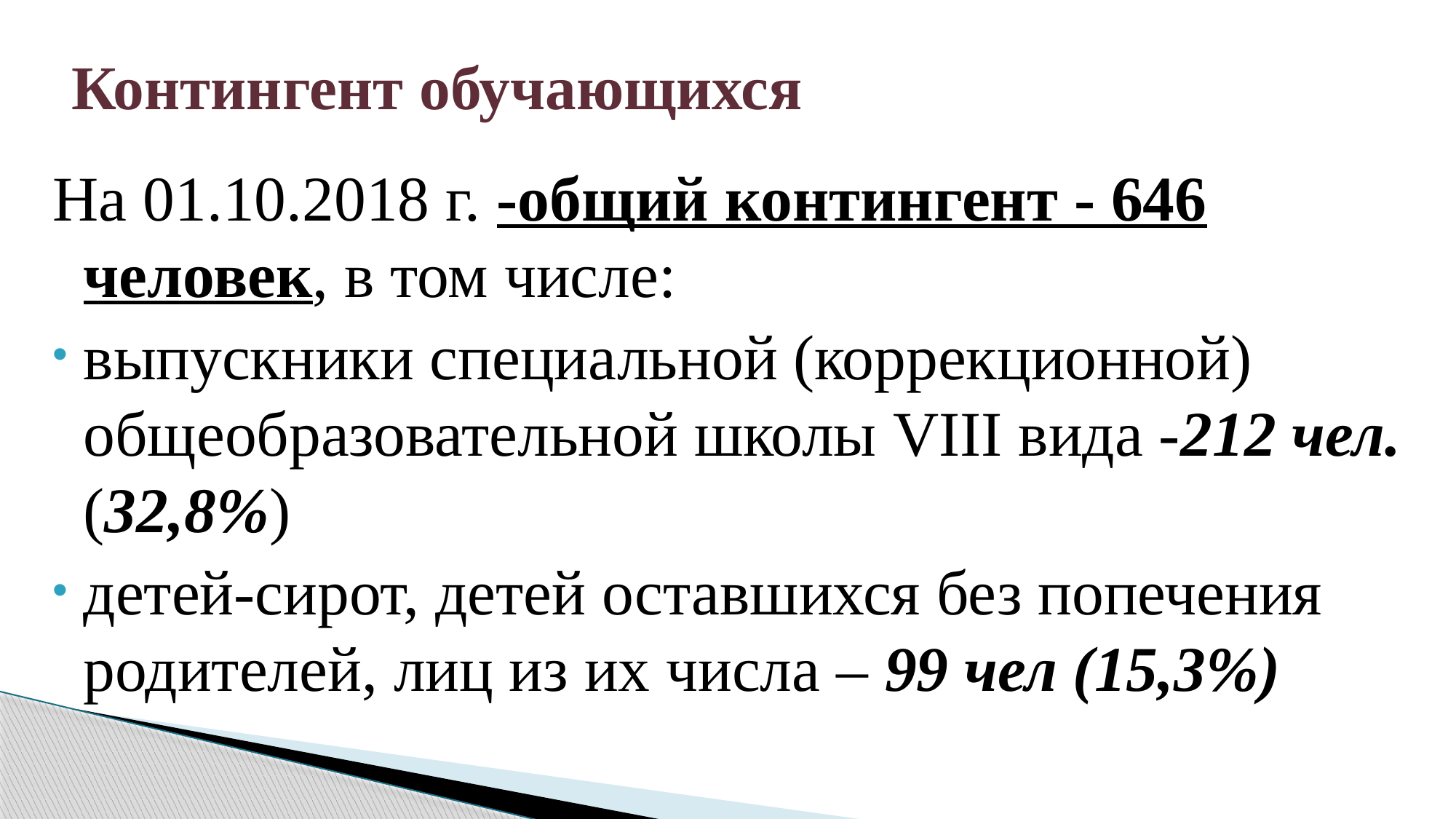

# Контингент обучающихся
На 01.10.2018 г. -общий контингент - 646 человек, в том числе:
выпускники специальной (коррекционной) общеобразовательной школы VIII вида -212 чел. (32,8%)
детей-сирот, детей оставшихся без попечения родителей, лиц из их числа – 99 чел (15,3%)